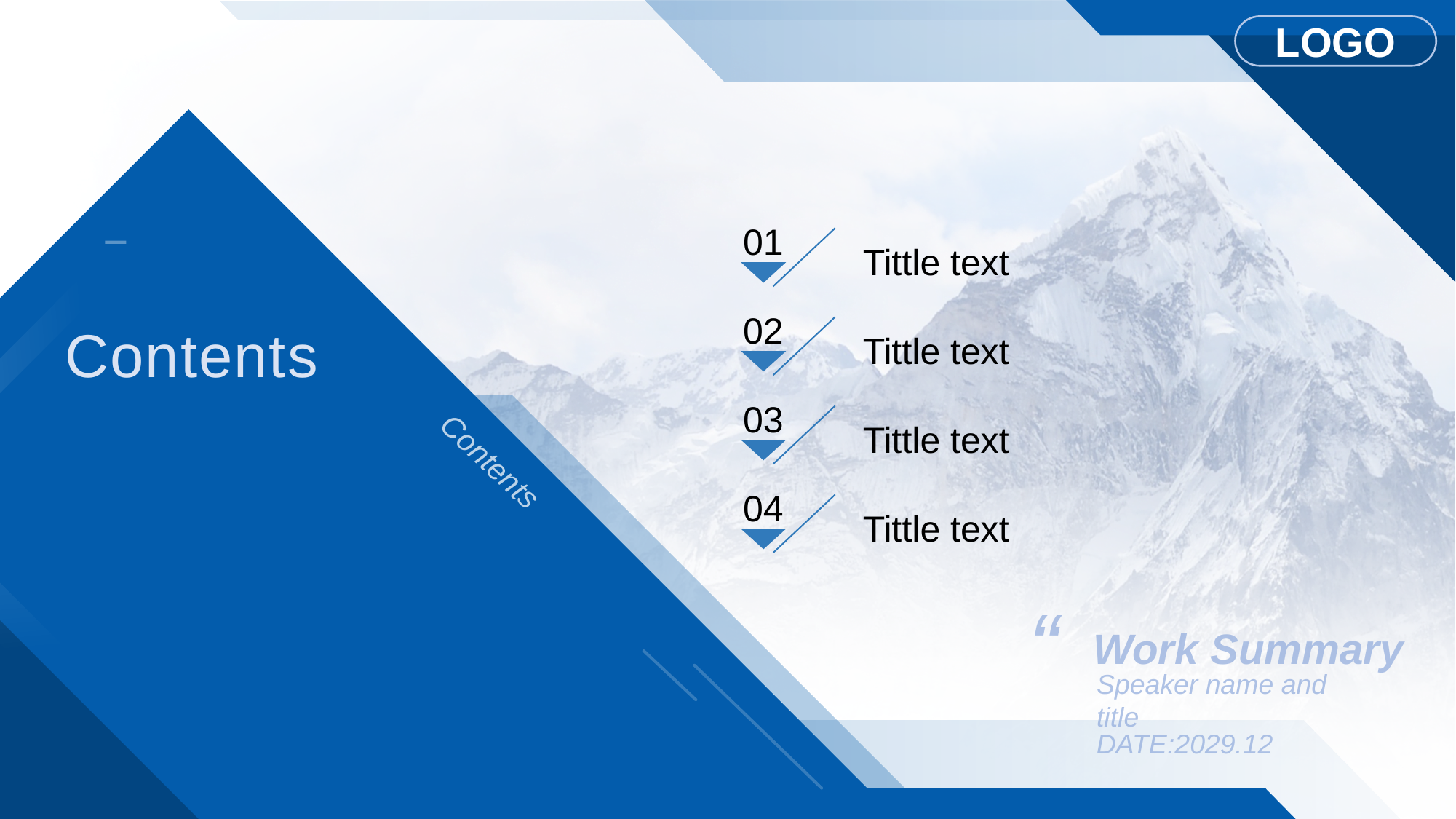

LOGO
01

Tittle text
02

Contents
Tittle text
03

Tittle text
04

Contents
Tittle text
“
Work Summary
Speaker name and title
DATE:2029.12